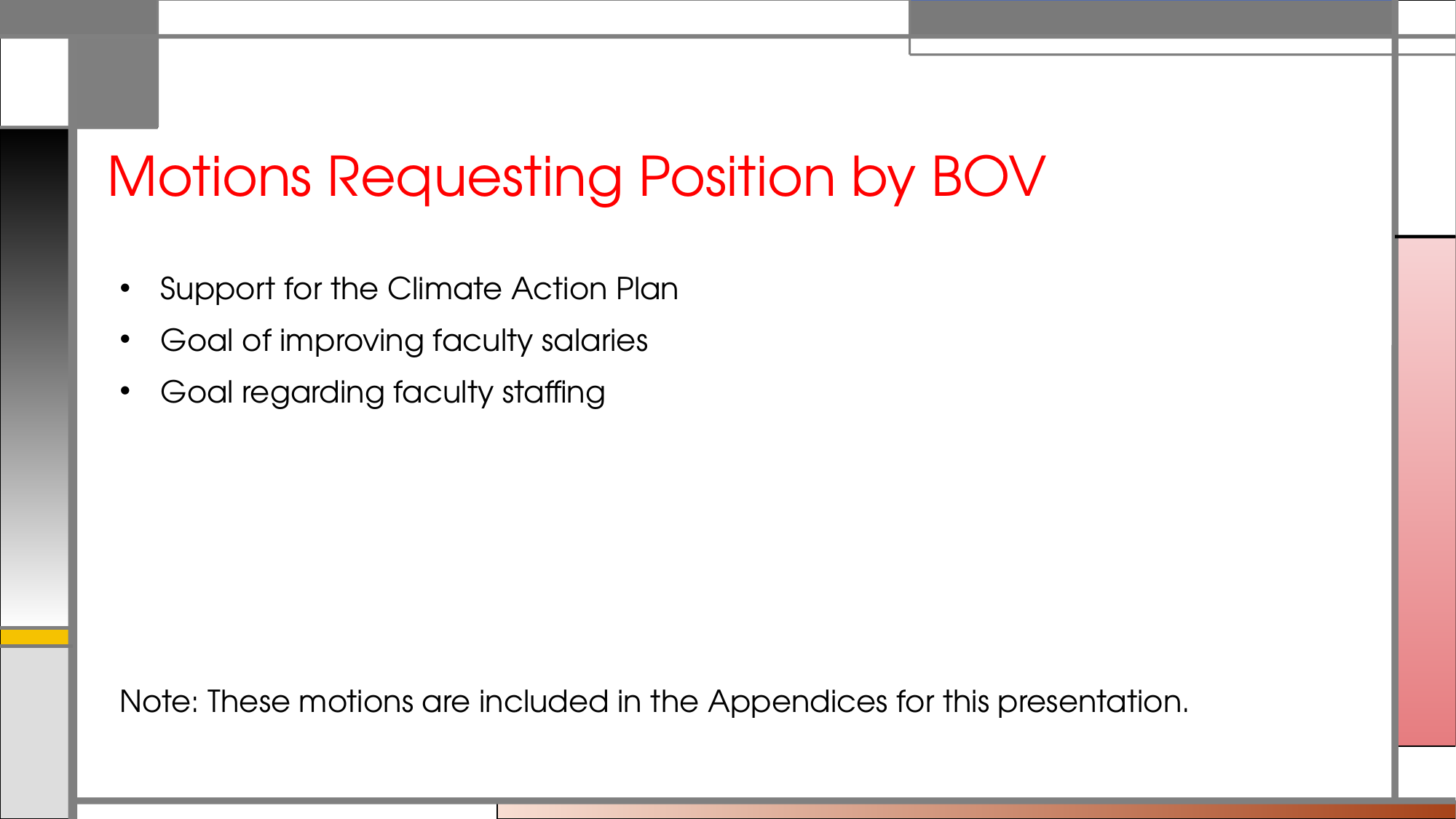

Motions Requesting Position by BOV
Support for the Climate Action Plan
Goal of improving faculty salaries
Goal regarding faculty staffing

Note: These motions are included in the Appendices for this presentation.